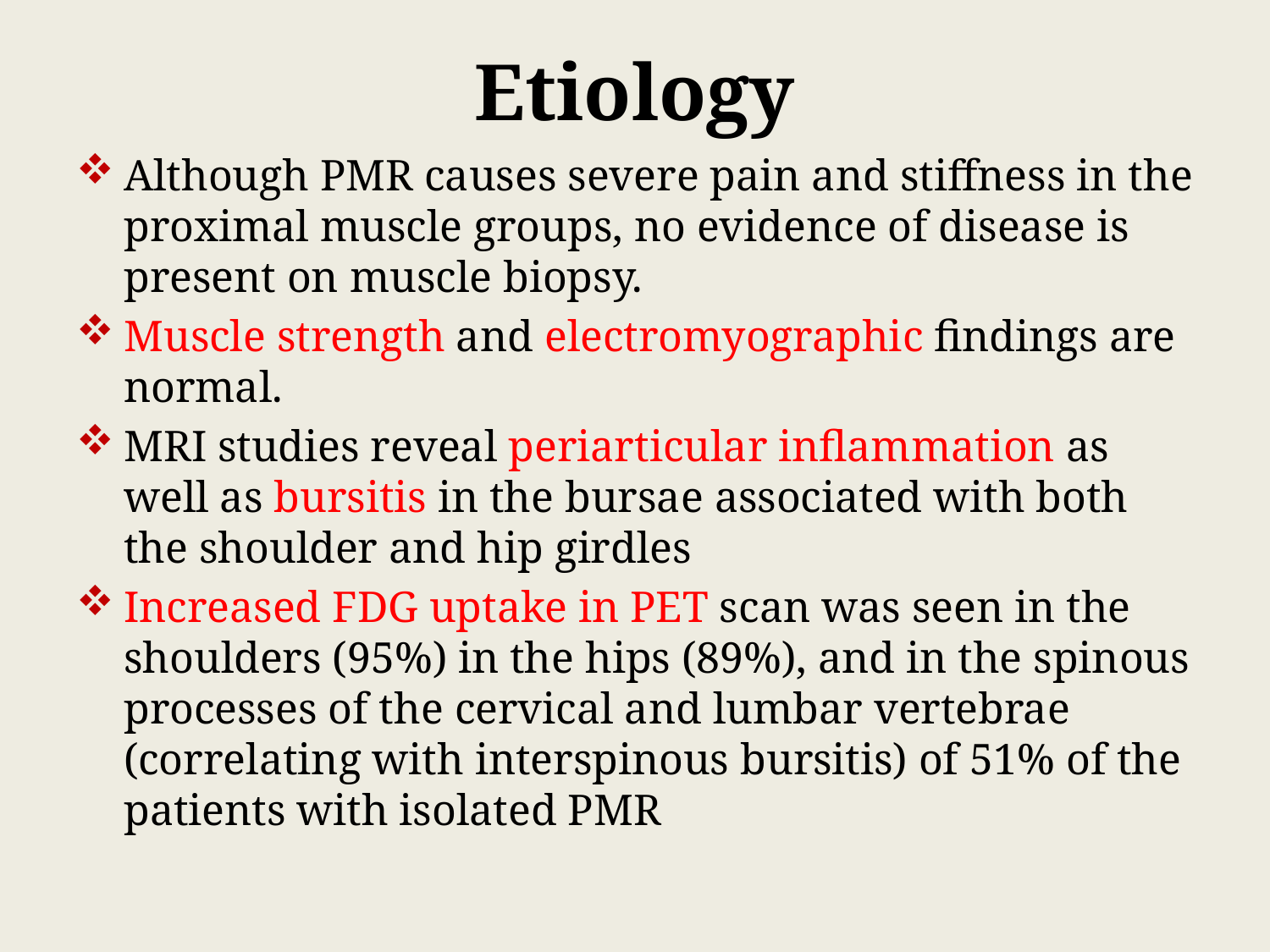

# Etiology
Although PMR causes severe pain and stiffness in the proximal muscle groups, no evidence of disease is present on muscle biopsy.
Muscle strength and electromyographic findings are normal.
MRI studies reveal periarticular inflammation as well as bursitis in the bursae associated with both the shoulder and hip girdles
Increased FDG uptake in PET scan was seen in the shoulders (95%) in the hips (89%), and in the spinous processes of the cervical and lumbar vertebrae (correlating with interspinous bursitis) of 51% of the patients with isolated PMR